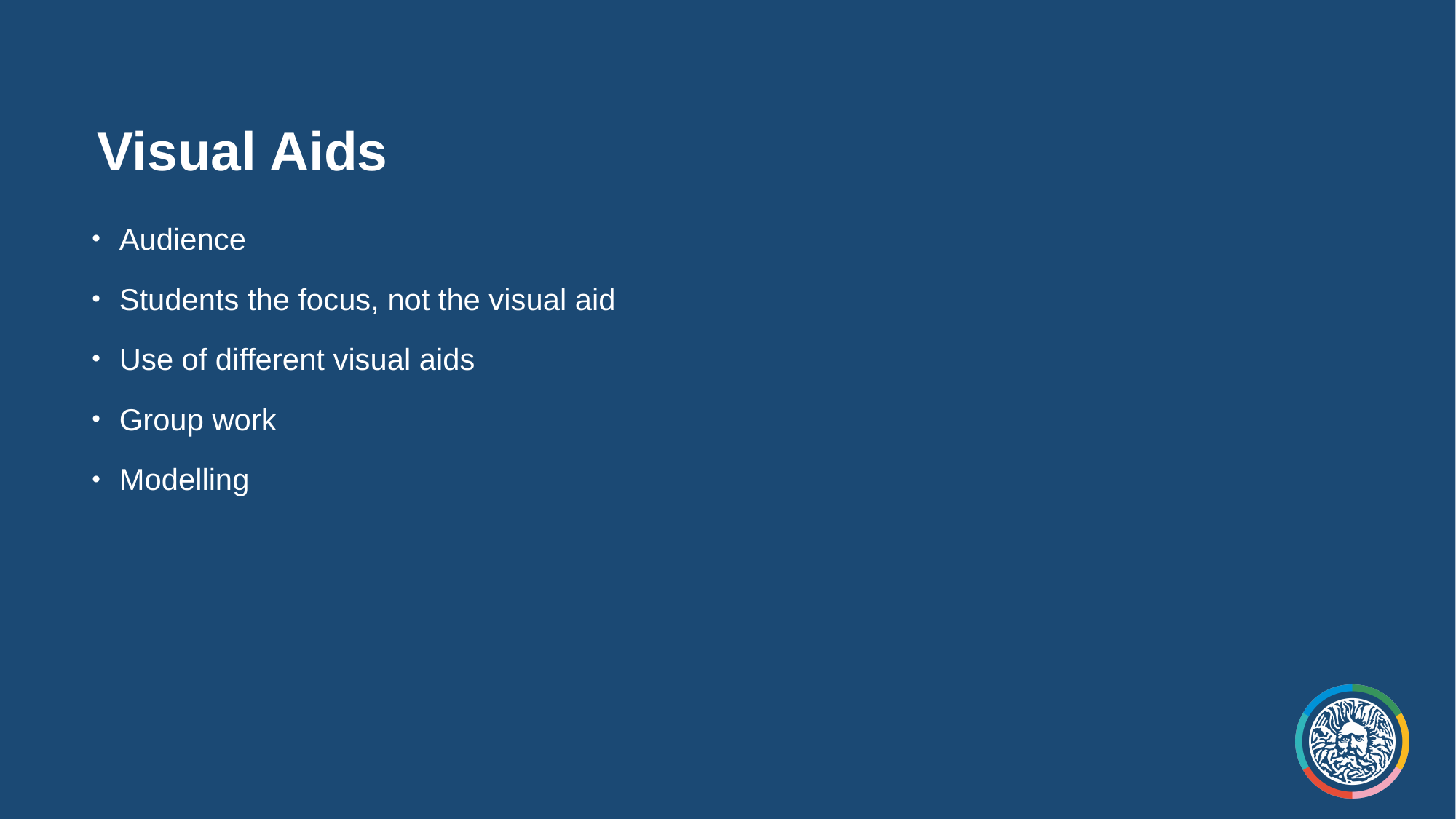

# Visual Aids
Audience
Students the focus, not the visual aid
Use of different visual aids
Group work
Modelling